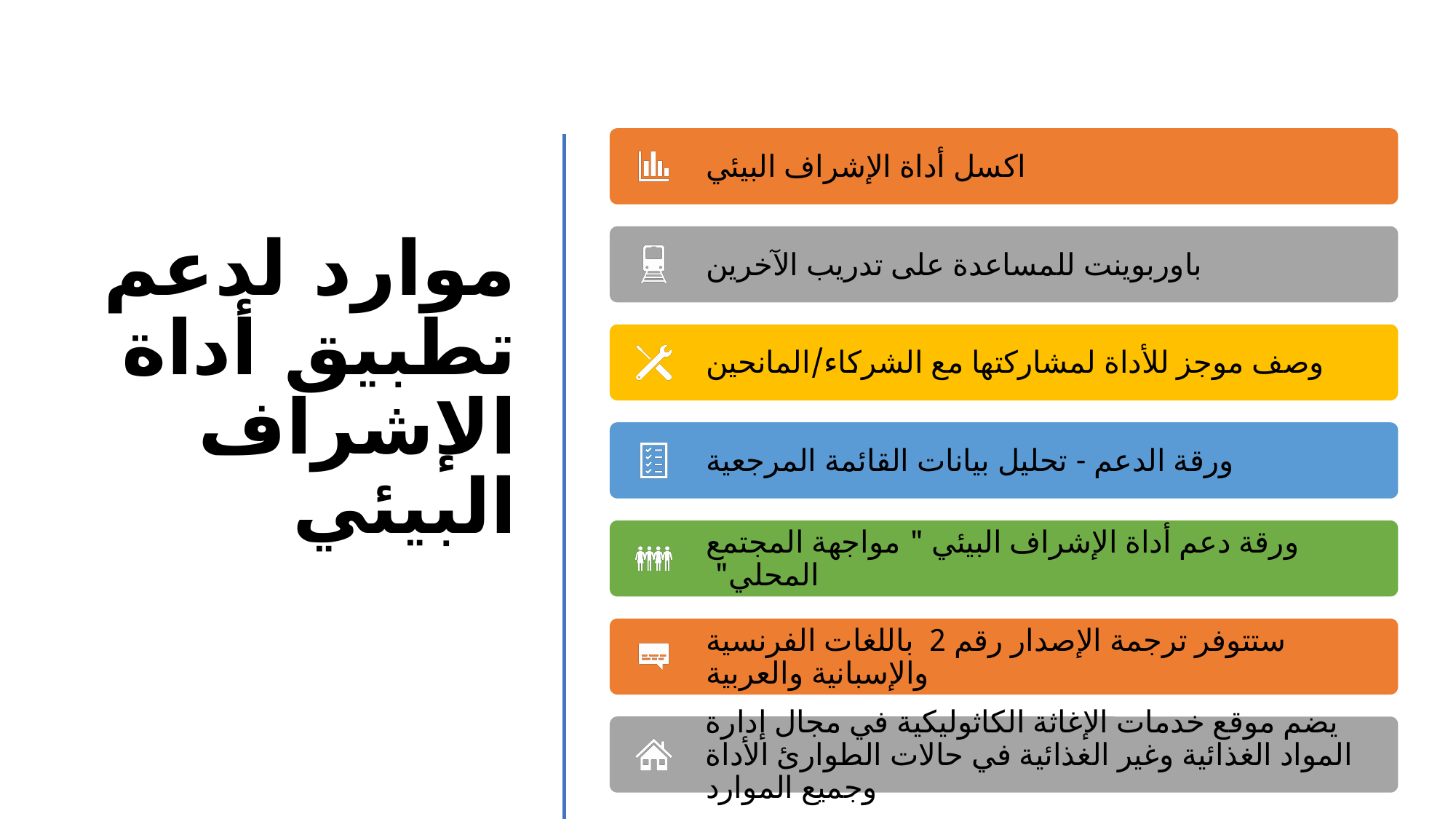

# موارد لدعم تطبيق أداة الإشراف البيئي
اكسل أداة الإشراف البيئي
باوربوينت للمساعدة على تدريب الآخرين
 وصف موجز للأداة لمشاركتها مع الشركاء/المانحين
 ورقة الدعم - تحليل بيانات القائمة المرجعية
ورقة دعم أداة الإشراف البيئي " مواجهة المجتمع المحلي"
ستتوفر ترجمة الإصدار رقم 2  باللغات الفرنسية والإسبانية والعربية
يضم موقع خدمات الإغاثة الكاثوليكية في مجال إدارة المواد الغذائية وغير الغذائية في حالات الطوارئ الأداة وجميع الموارد